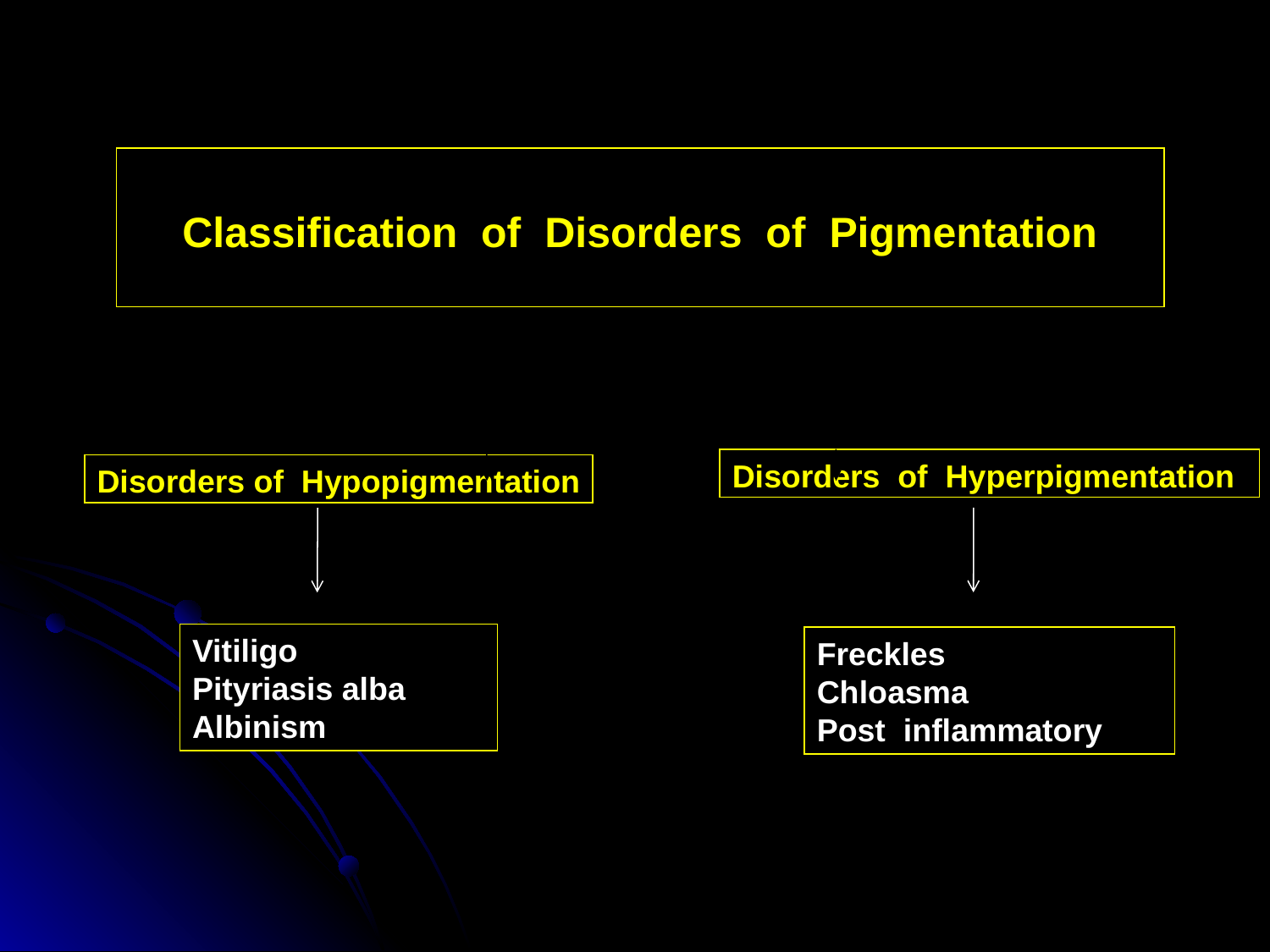

Classification  of  Disorders  of  Pigmentation

Disorders  of  Hyperpigmentation
Disorders of  Hypopigmentation
Vitiligo
Pityriasis alba
Albinism
Freckles
Chloasma
Post  inflammatory